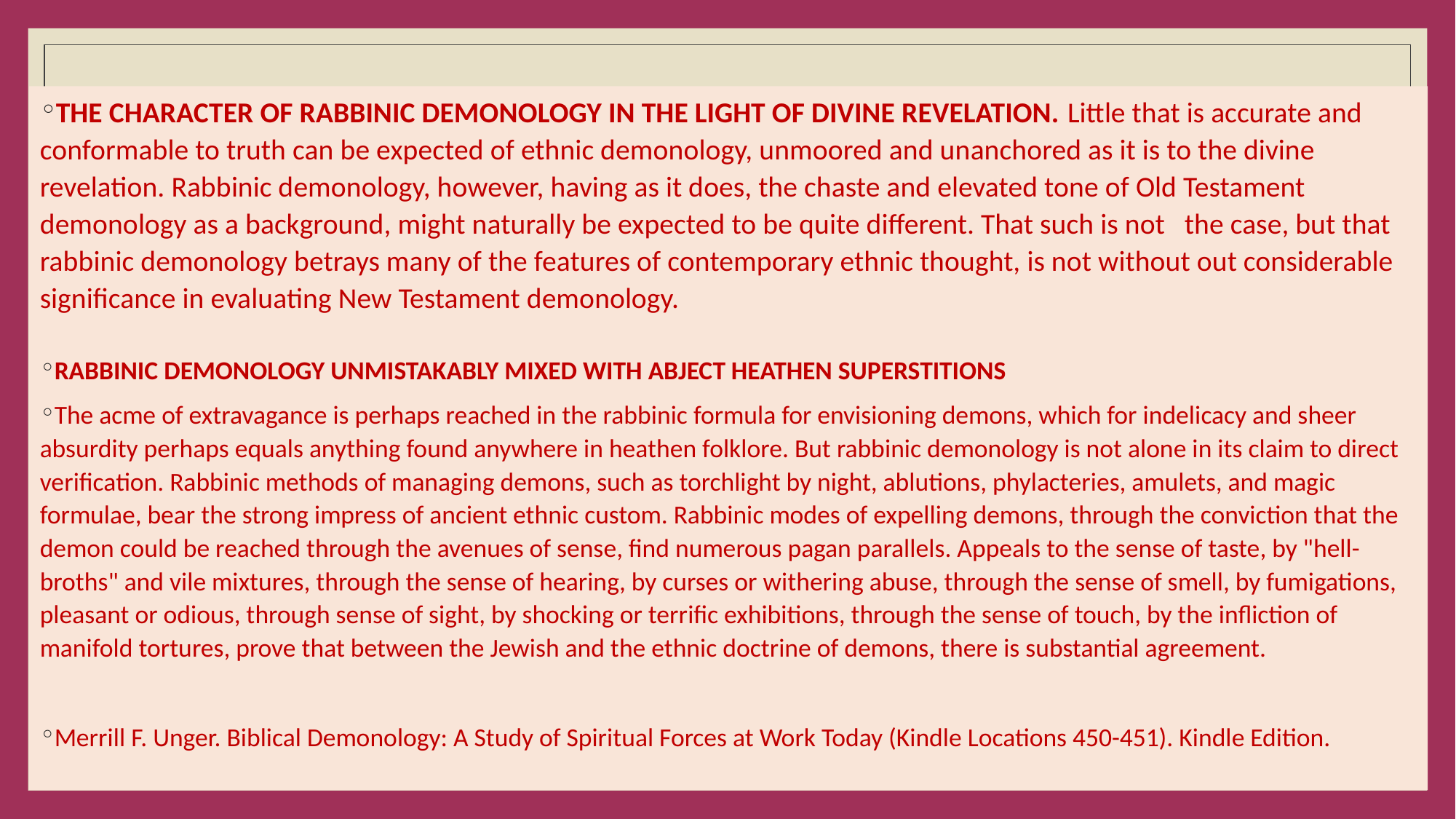

#
THE CHARACTER OF RABBINIC DEMONOLOGY IN THE LIGHT OF DIVINE REVELATION. Little that is accurate and conformable to truth can be expected of ethnic demonology, unmoored and unanchored as it is to the divine revelation. Rabbinic demonology, however, having as it does, the chaste and elevated tone of Old Testament demonology as a background, might naturally be expected to be quite different. That such is not   the case, but that rabbinic demonology betrays many of the features of contemporary ethnic thought, is not without out considerable significance in evaluating New Testament demonology.

RABBINIC DEMONOLOGY UNMISTAKABLY MIXED WITH ABJECT HEATHEN SUPERSTITIONS
The acme of extravagance is perhaps reached in the rabbinic formula for envisioning demons, which for indelicacy and sheer absurdity perhaps equals anything found anywhere in heathen folklore. But rabbinic demonology is not alone in its claim to direct verification. Rabbinic methods of managing demons, such as torchlight by night, ablutions, phylacteries, amulets, and magic formulae, bear the strong impress of ancient ethnic custom. Rabbinic modes of expelling demons, through the conviction that the demon could be reached through the avenues of sense, find numerous pagan parallels. Appeals to the sense of taste, by "hell-broths" and vile mixtures, through the sense of hearing, by curses or withering abuse, through the sense of smell, by fumigations, pleasant or odious, through sense of sight, by shocking or terrific exhibitions, through the sense of touch, by the infliction of manifold tortures, prove that between the Jewish and the ethnic doctrine of demons, there is substantial agreement.

Merrill F. Unger. Biblical Demonology: A Study of Spiritual Forces at Work Today (Kindle Locations 450-451). Kindle Edition.